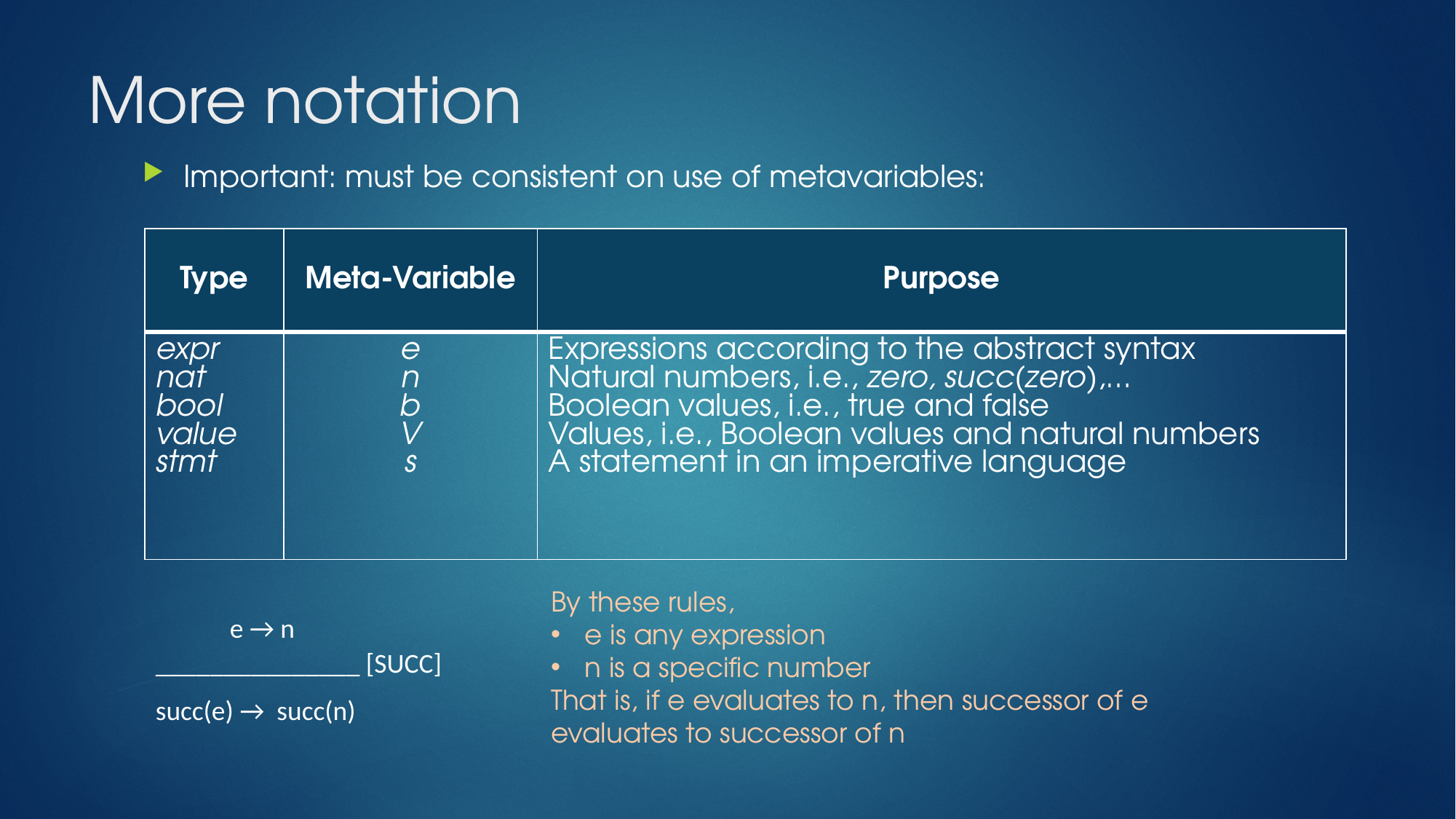

# More notation
Important: must be consistent on use of metavariables:
| Type | Meta-Variable | Purpose |
| --- | --- | --- |
| expr nat bool value stmt | e n b V s | Expressions according to the abstract syntax Natural numbers, i.e., zero, succ(zero),… Boolean values, i.e., true and false Values, i.e., Boolean values and natural numbers A statement in an imperative language |
By these rules,
e is any expression
n is a specific number
That is, if e evaluates to n, then successor of e evaluates to successor of n
            e → n
_______________ [SUCC]
succ(e) →  succ(n)